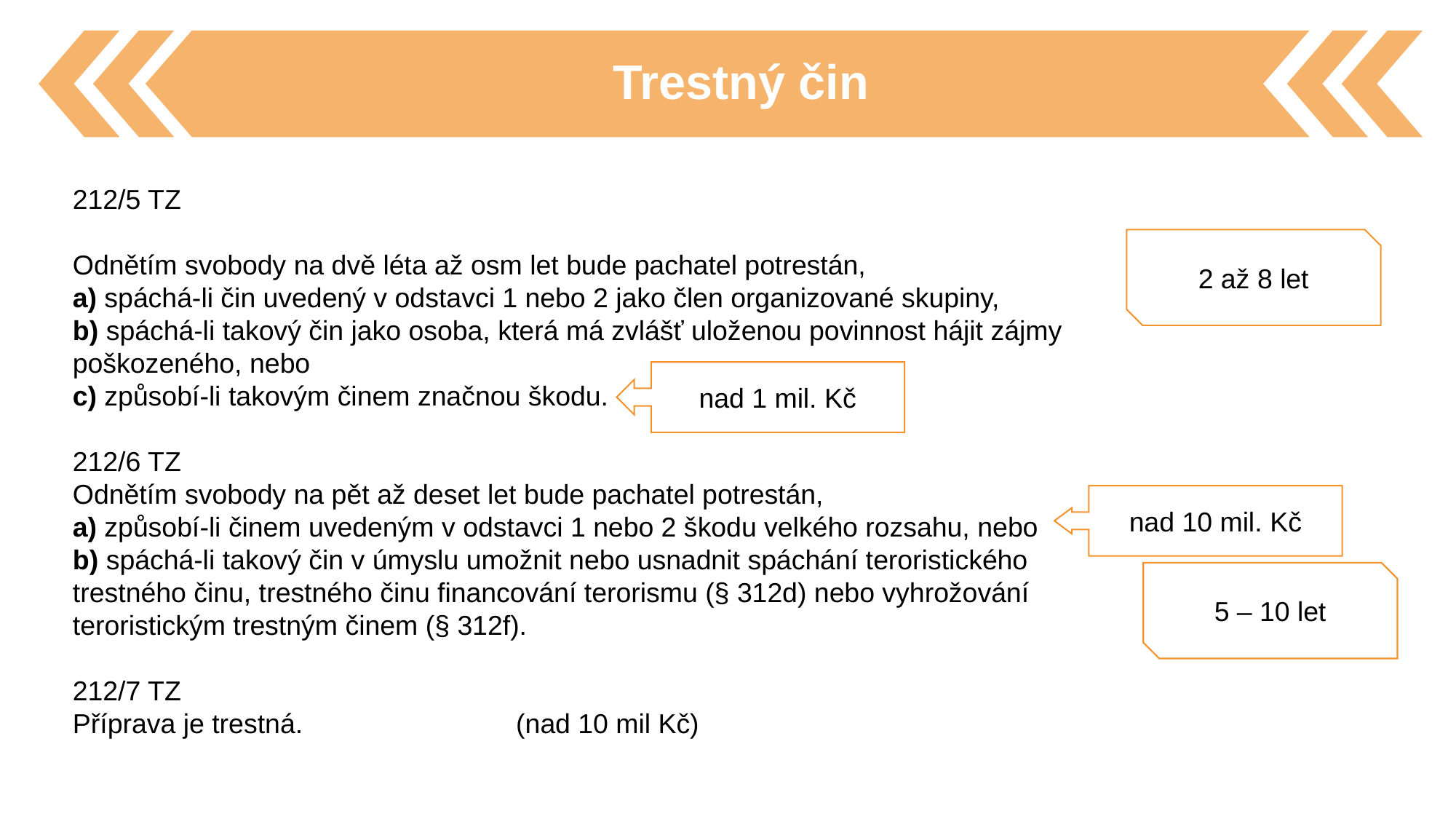

Trestný čin
212/5 TZ

Odnětím svobody na dvě léta až osm let bude pachatel potrestán,
a) spáchá-li čin uvedený v odstavci 1 nebo 2 jako člen organizované skupiny,
b) spáchá-li takový čin jako osoba, která má zvlášť uloženou povinnost hájit zájmy poškozeného, nebo
c) způsobí-li takovým činem značnou škodu.

212/6 TZ
Odnětím svobody na pět až deset let bude pachatel potrestán,
a) způsobí-li činem uvedeným v odstavci 1 nebo 2 škodu velkého rozsahu, nebo
b) spáchá-li takový čin v úmyslu umožnit nebo usnadnit spáchání teroristického trestného činu, trestného činu financování terorismu (§ 312d) nebo vyhrožování teroristickým trestným činem (§ 312f).

212/7 TZ
Příprava je trestná.                            (nad 10 mil Kč)
2 až 8 let
nad 1 mil. Kč
nad 10 mil. Kč
5 – 10 let